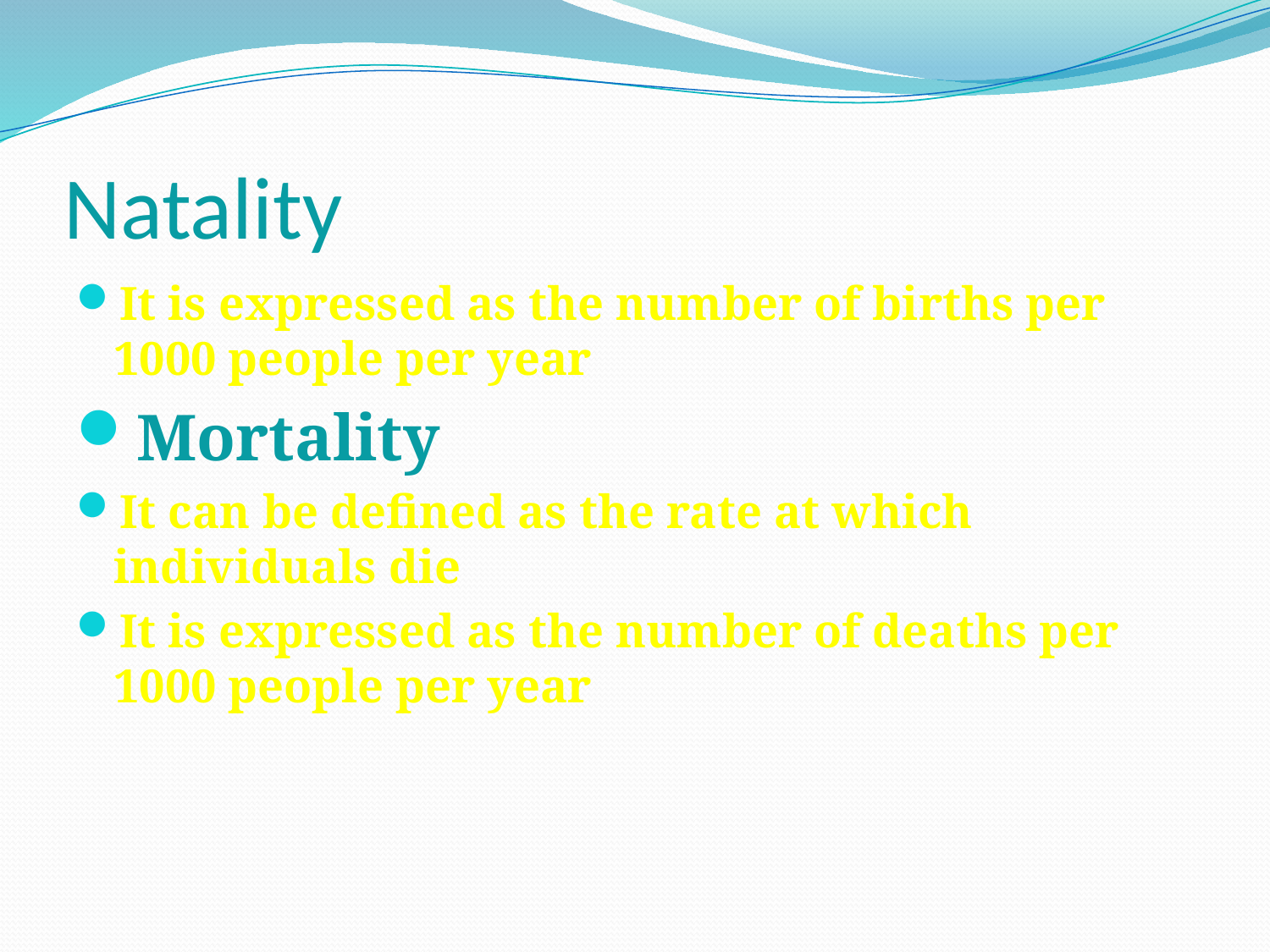

# Natality
It is expressed as the number of births per 1000 people per year
Mortality
It can be defined as the rate at which individuals die
It is expressed as the number of deaths per 1000 people per year